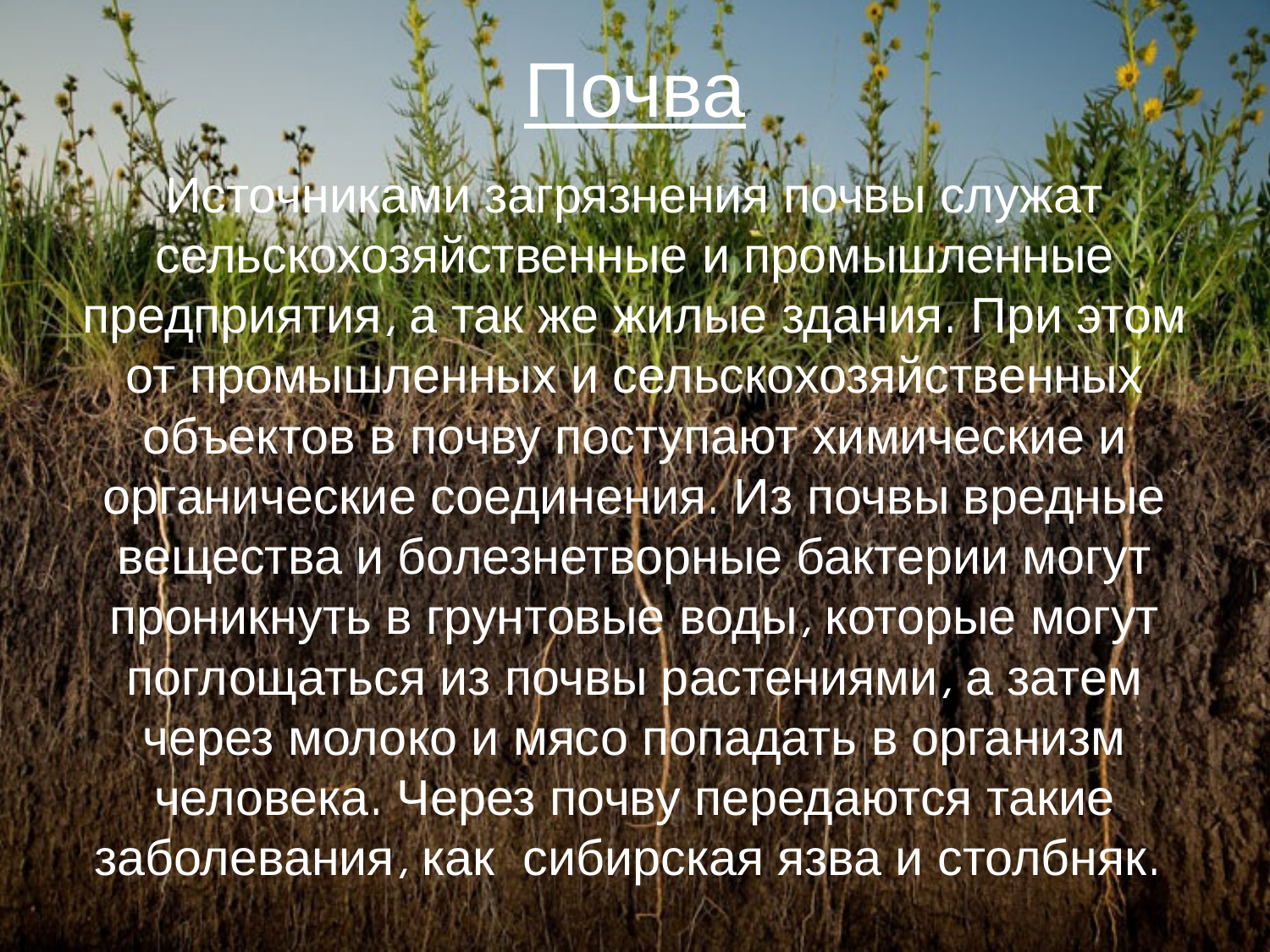

# Почва
Источниками загрязнения почвы служат сельскохозяйственные и промышленные предприятия, а так же жилые здания. При этом от промышленных и сельскохозяйственных объектов в почву поступают химические и органические соединения. Из почвы вредные вещества и болезнетворные бактерии могут проникнуть в грунтовые воды, которые могут поглощаться из почвы растениями, а затем через молоко и мясо попадать в организм человека. Через почву передаются такие заболевания, как  сибирская язва и столбняк.